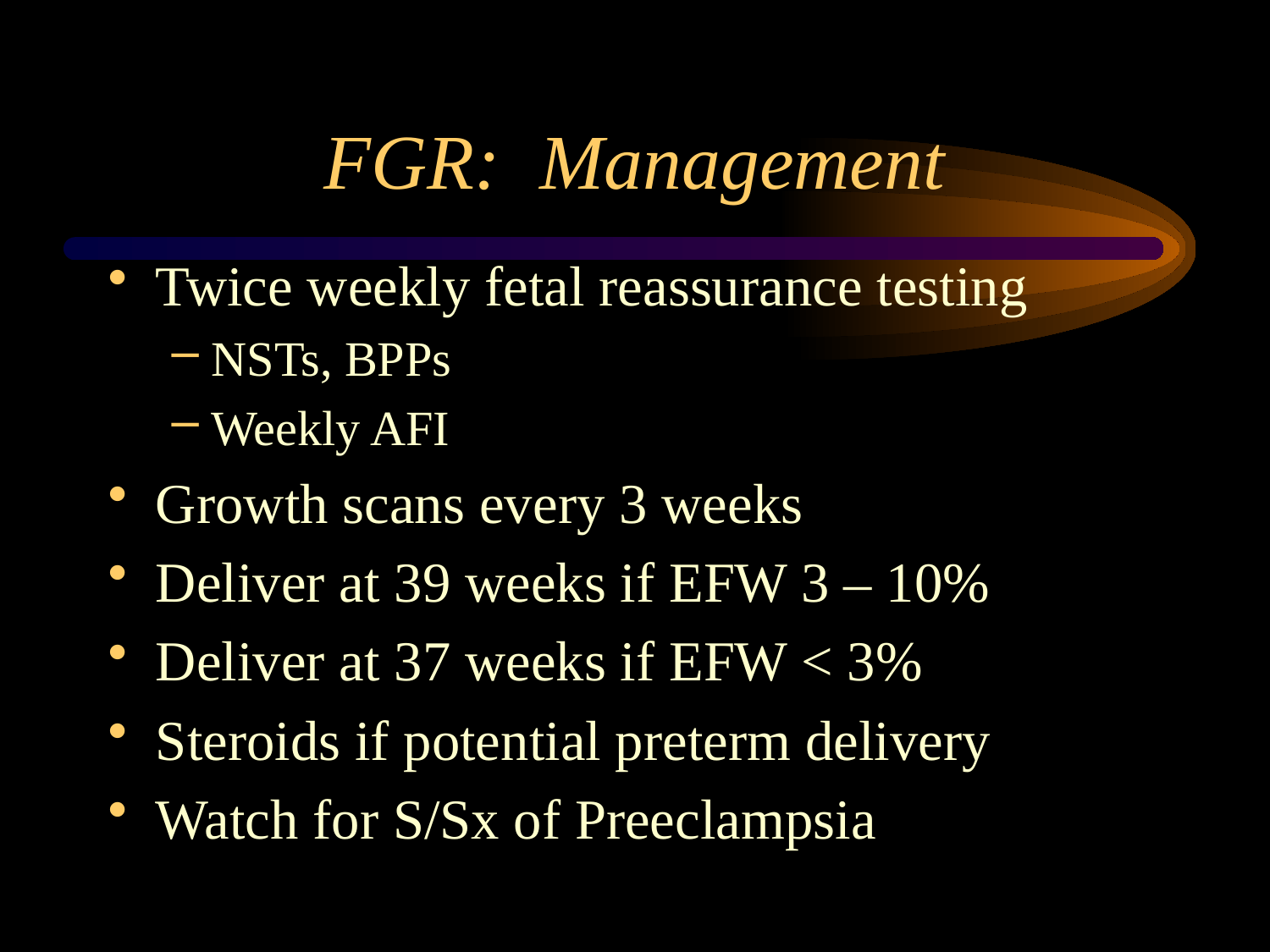

# FGR:  Management
Twice weekly fetal reassurance testing
NSTs, BPPs
Weekly AFI
Growth scans every 3 weeks
Deliver at 39 weeks if EFW 3 – 10%
Deliver at 37 weeks if EFW < 3%
Steroids if potential preterm delivery
Watch for S/Sx of Preeclampsia